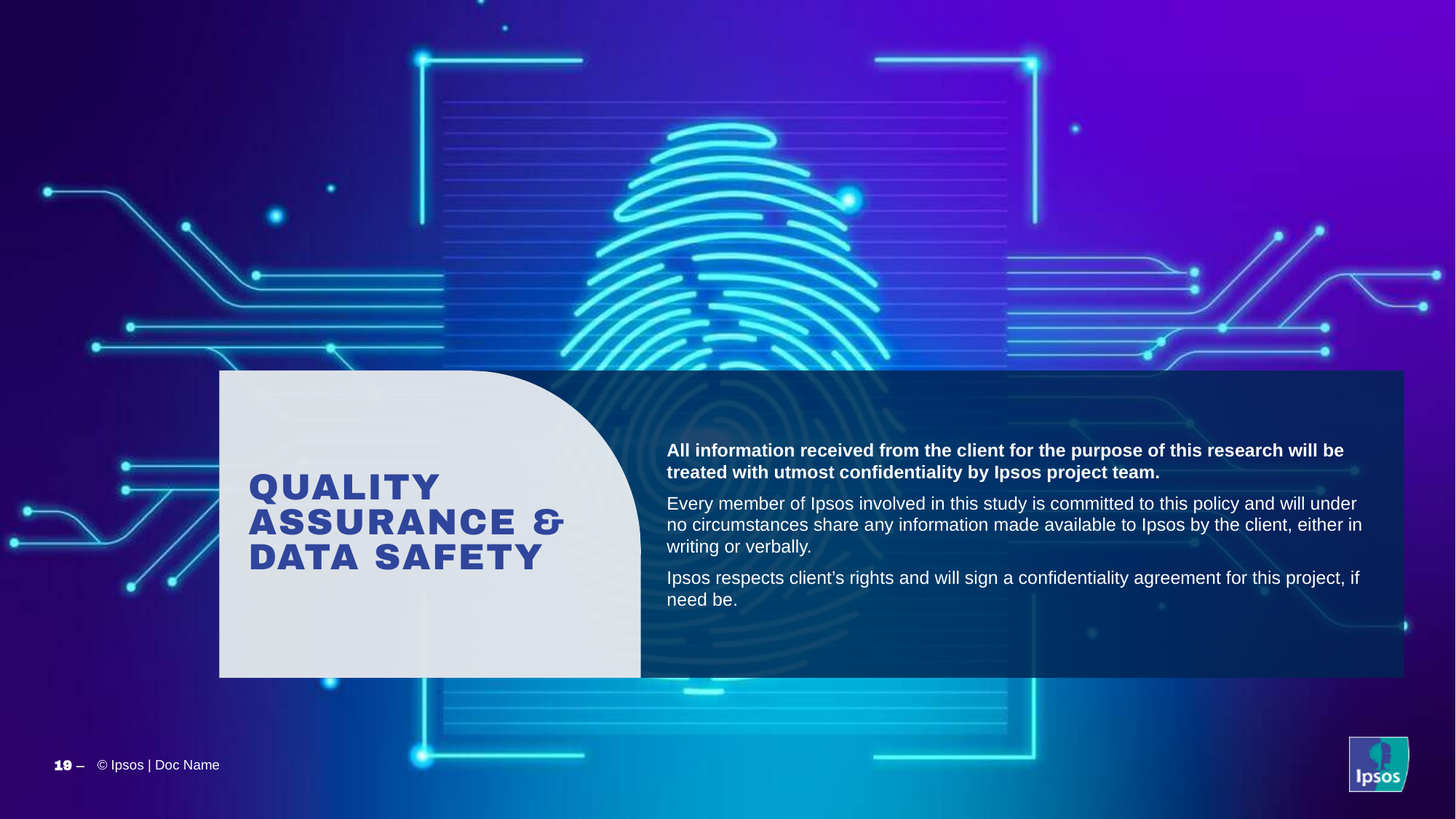

All information received from the client for the purpose of this research will be treated with utmost confidentiality by Ipsos project team.
Every member of Ipsos involved in this study is committed to this policy and will under no circumstances share any information made available to Ipsos by the client, either in writing or verbally.
Ipsos respects client’s rights and will sign a confidentiality agreement for this project, if need be.
Quality assurance &
data safety